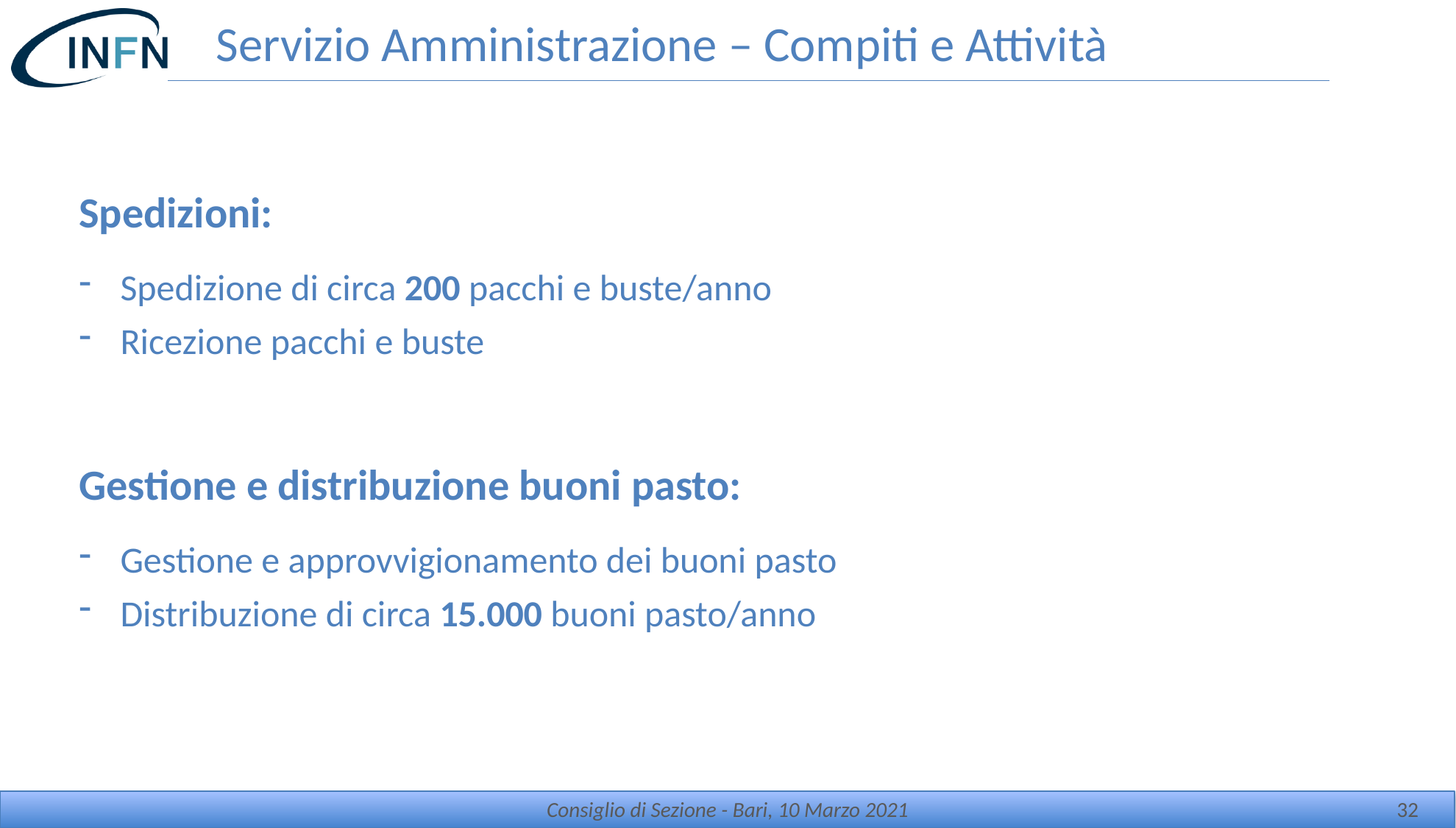

# Servizio Amministrazione – Compiti e Attività
Spedizioni:
Spedizione di circa 200 pacchi e buste/anno
Ricezione pacchi e buste

Gestione e distribuzione buoni pasto:
Gestione e approvvigionamento dei buoni pasto
Distribuzione di circa 15.000 buoni pasto/anno

Consiglio di Sezione - Bari, 10 Marzo 2021
32